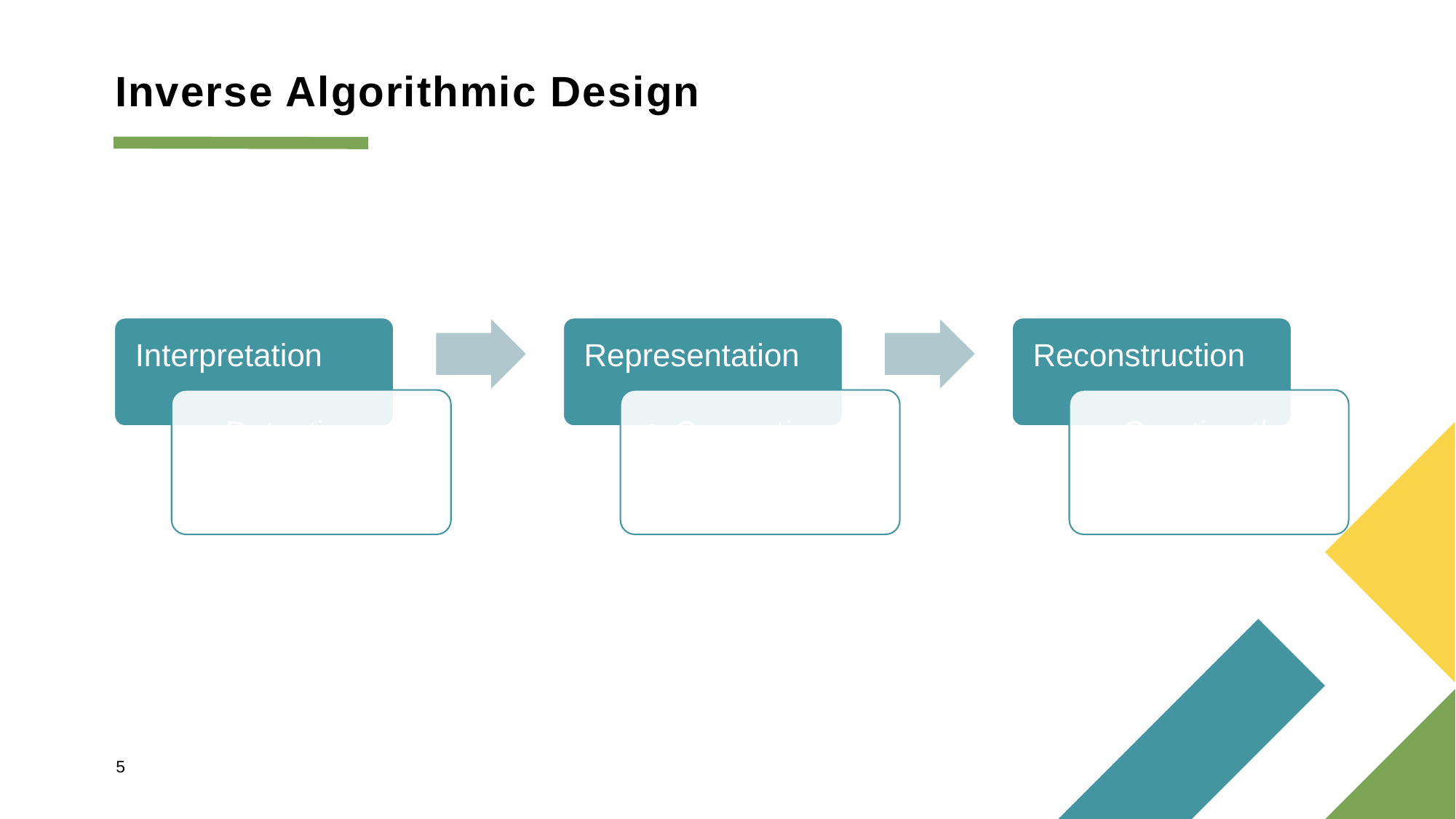

# Inverse Algorithmic Design
Interpretation
Detecting relevant symbols

Representation
Converting to a structured representation

Reconstruction
Creating the algorithm
5